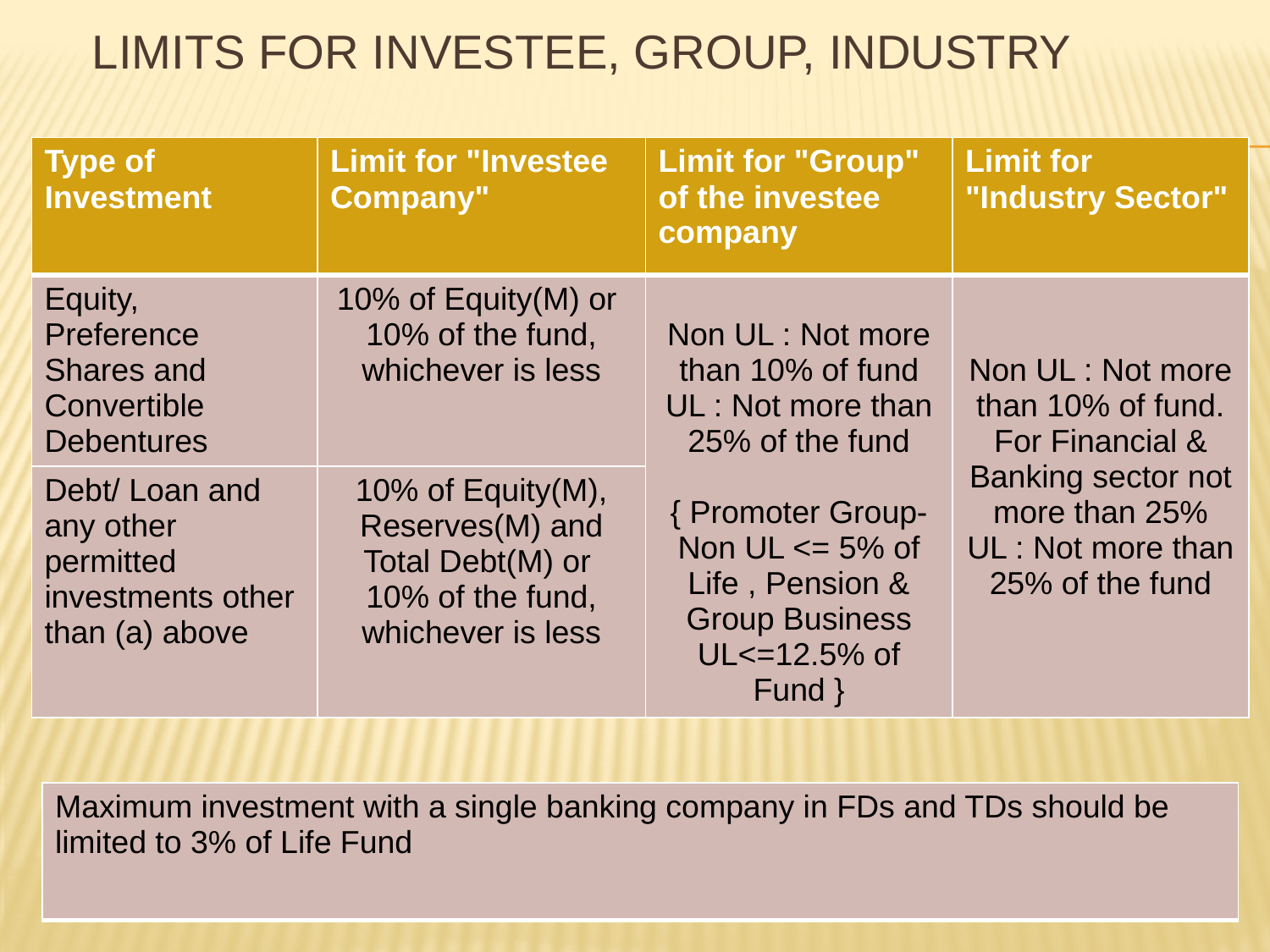

# LIMITs for investee, group, industry
| Type of Investment | Limit for "Investee Company" | Limit for "Group" of the investee company | Limit for "Industry Sector" |
| --- | --- | --- | --- |
| Equity, Preference Shares and Convertible Debentures | 10% of Equity(M) or 10% of the fund, whichever is less | Non UL : Not more than 10% of fund UL : Not more than 25% of the fund { Promoter Group-Non UL <= 5% of Life , Pension & Group Business UL<=12.5% of Fund } | Non UL : Not more than 10% of fund. For Financial & Banking sector not more than 25% UL : Not more than 25% of the fund |
| Debt/ Loan and any other permitted investments other than (a) above | 10% of Equity(M), Reserves(M) and Total Debt(M) or 10% of the fund, whichever is less |  |  |
| Maximum investment with a single banking company in FDs and TDs should be limited to 3% of Life Fund |
| --- |